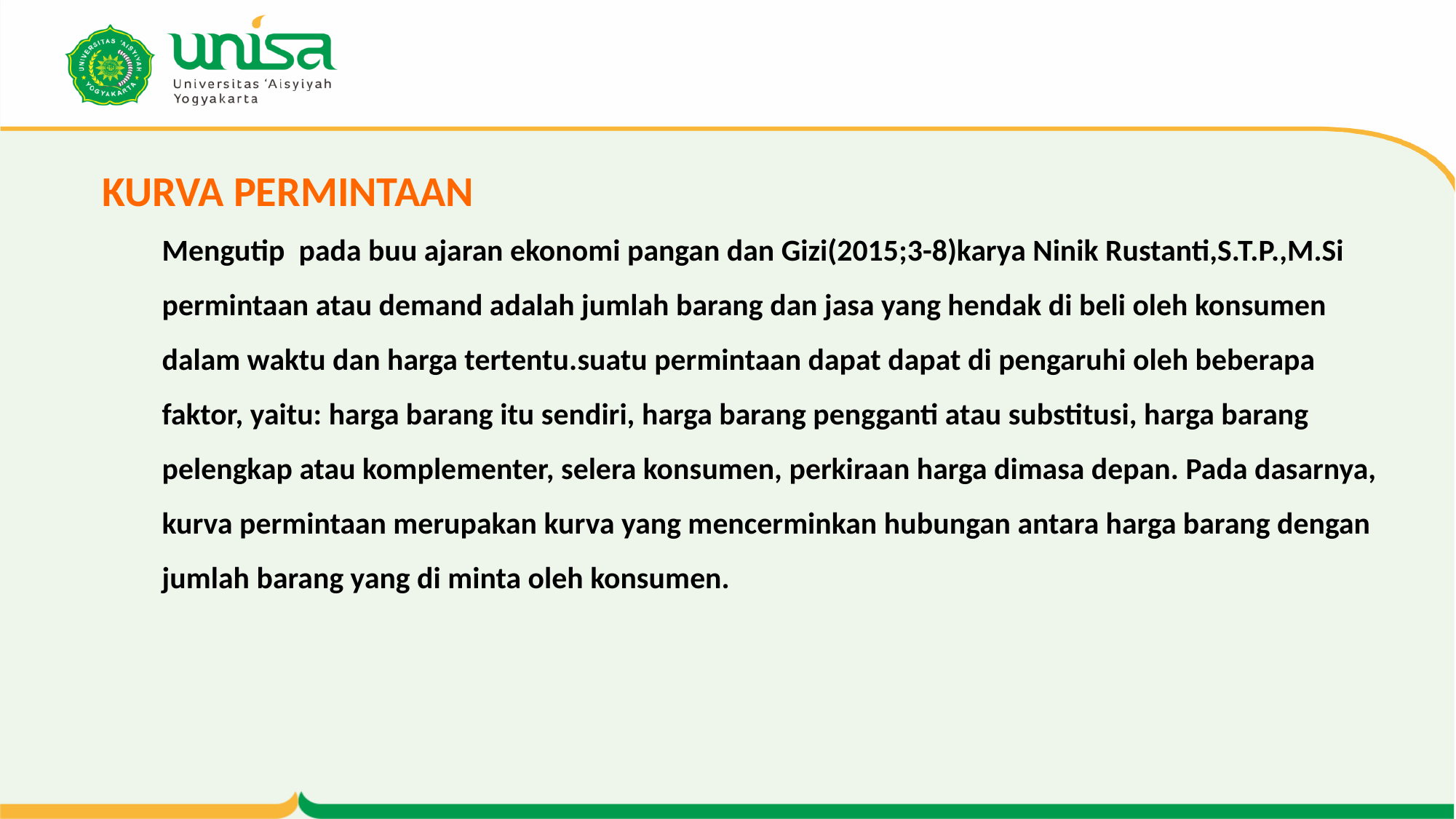

# KURVA PERMINTAAN

Mengutip  pada buu ajaran ekonomi pangan dan Gizi(2015;3-8)karya Ninik Rustanti,S.T.P.,M.Si permintaan atau demand adalah jumlah barang dan jasa yang hendak di beli oleh konsumen dalam waktu dan harga tertentu.suatu permintaan dapat dapat di pengaruhi oleh beberapa faktor, yaitu: harga barang itu sendiri, harga barang pengganti atau substitusi, harga barang pelengkap atau komplementer, selera konsumen, perkiraan harga dimasa depan. Pada dasarnya, kurva permintaan merupakan kurva yang mencerminkan hubungan antara harga barang dengan jumlah barang yang di minta oleh konsumen.